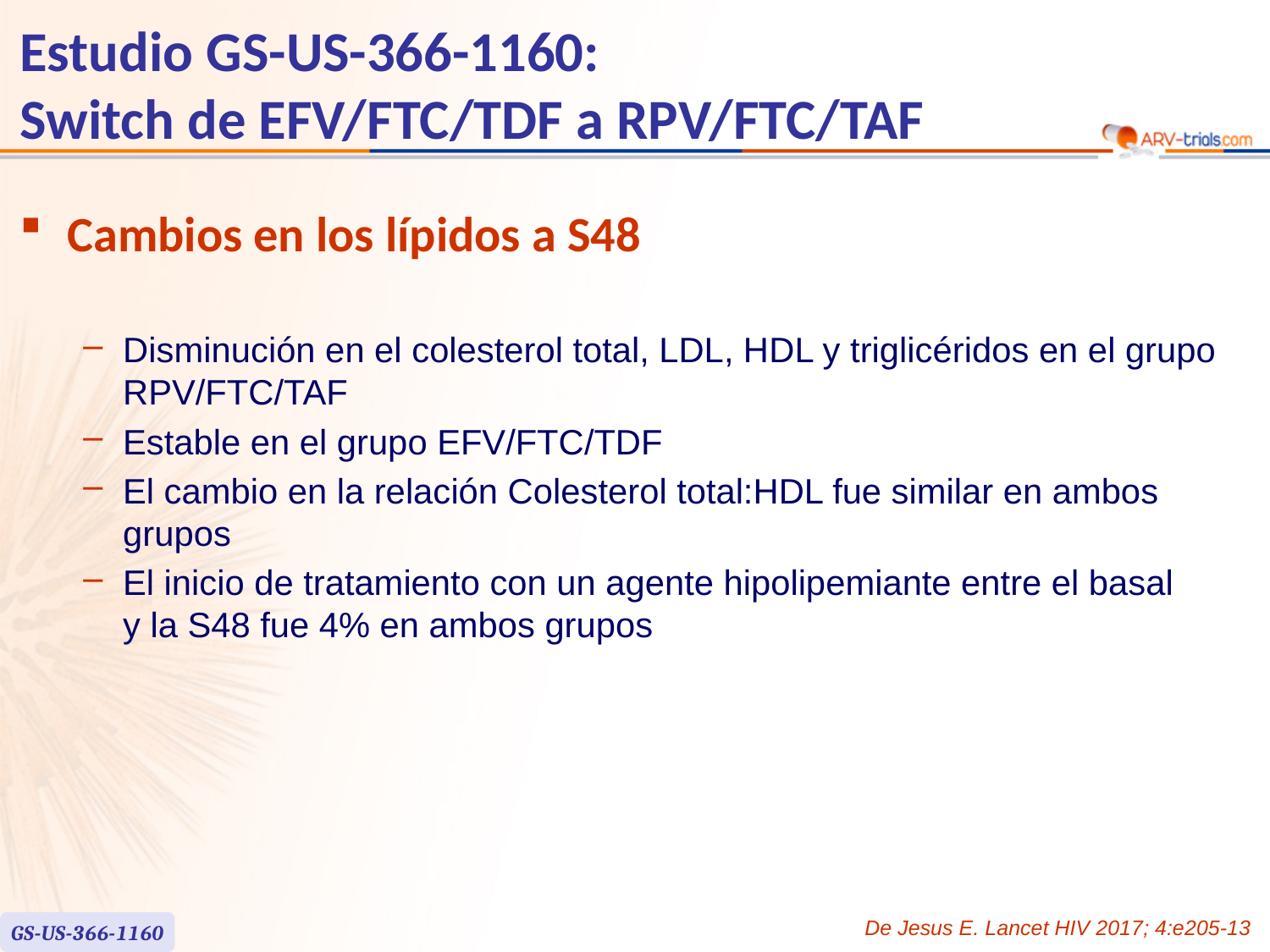

# Estudio GS-US-366-1160: Switch de EFV/FTC/TDF a RPV/FTC/TAF
Cambios en los lípidos a S48
Disminución en el colesterol total, LDL, HDL y triglicéridos en el grupo RPV/FTC/TAF
Estable en el grupo EFV/FTC/TDF
El cambio en la relación Colesterol total:HDL fue similar en ambos grupos
El inicio de tratamiento con un agente hipolipemiante entre el basal
y la S48 fue 4% en ambos grupos
De Jesus E. Lancet HIV 2017; 4:e205-13
GS-US-366-1160